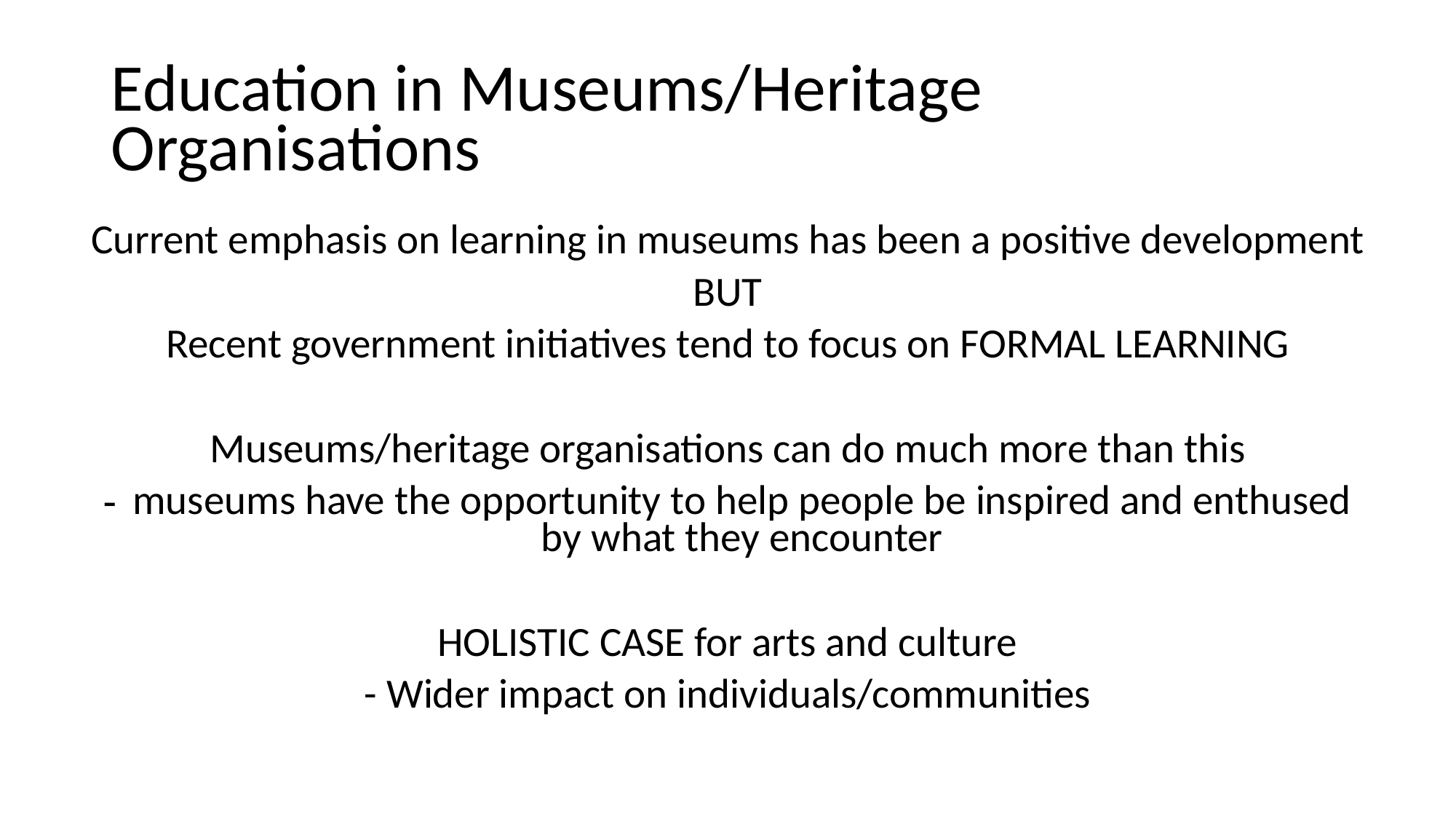

# Education in Museums/Heritage Organisations
Current emphasis on learning in museums has been a positive development
BUT
Recent government initiatives tend to focus on FORMAL LEARNING

Museums/heritage organisations can do much more than this
museums have the opportunity to help people be inspired and enthused by what they encounter

HOLISTIC CASE for arts and culture
- Wider impact on individuals/communities